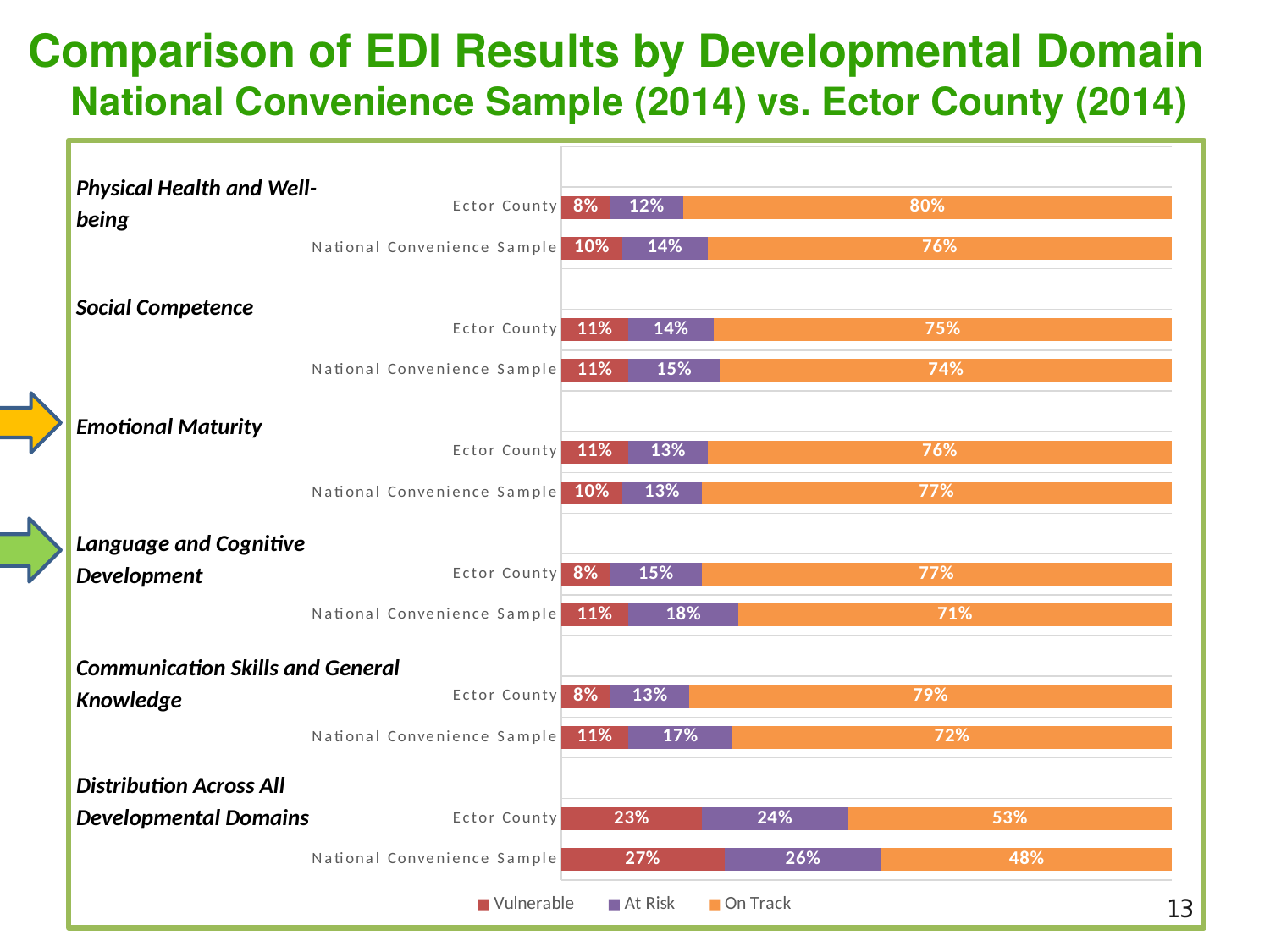

# Comparison of EDI Results by Developmental Domain National Convenience Sample (2014) vs. Ector County (2014)

### Chart

| Category | Vulnerable | At Risk | On Track |
|---|---|---|---|
| National Convenience Sample | 0.27 | 0.26 | 0.48 |
| Ector County | 0.23 | 0.24 | 0.53 |
|  | None | None | None |
| National Convenience Sample | 0.11 | 0.17 | 0.72 |
| Ector County | 0.08 | 0.13 | 0.79 |
|  | None | None | None |
| National Convenience Sample | 0.11 | 0.18 | 0.71 |
| Ector County | 0.08 | 0.15 | 0.77 |
|  | None | None | None |
| National Convenience Sample | 0.1 | 0.13 | 0.77 |
| Ector County | 0.11 | 0.13 | 0.76 |
|  | None | None | None |
| National Convenience Sample | 0.11 | 0.15 | 0.74 |
| Ector County | 0.11 | 0.14 | 0.75 |
|  | None | None | None |
| National Convenience Sample | 0.1 | 0.14 | 0.76 |
| Ector County | 0.08 | 0.12 | 0.8 |
Physical Health and Well-being
Social Competence

Emotional Maturity

Language and Cognitive Development
Communication Skills and General Knowledge
Distribution Across All Developmental Domains
13